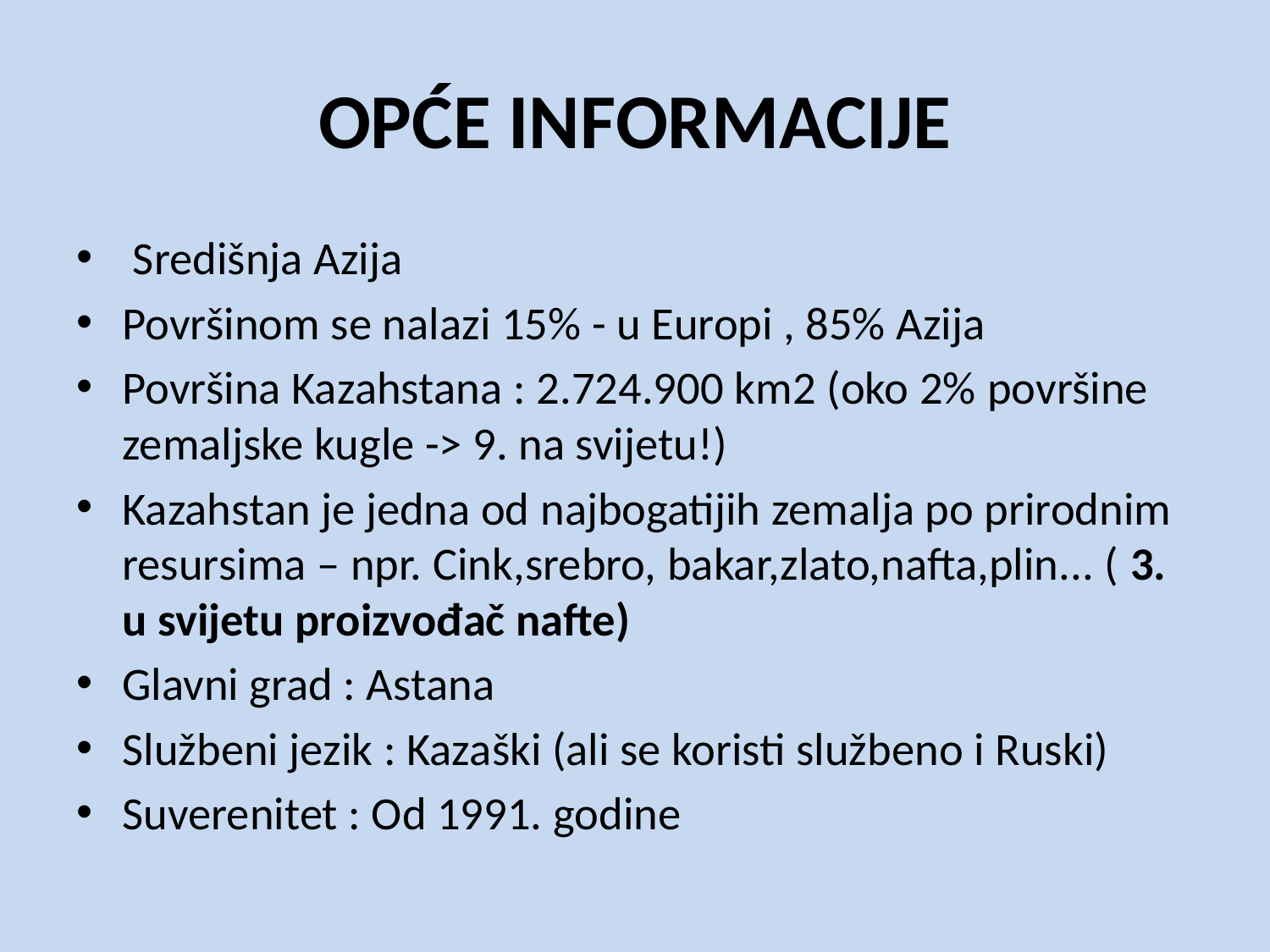

# OPĆE INFORMACIJE
 Središnja Azija
Površinom se nalazi 15% - u Europi , 85% Azija
Površina Kazahstana : 2.724.900 km2 (oko 2% površine zemaljske kugle -> 9. na svijetu!)
Kazahstan je jedna od najbogatijih zemalja po prirodnim resursima – npr. Cink,srebro, bakar,zlato,nafta,plin... ( 3. u svijetu proizvođač nafte)
Glavni grad : Astana
Službeni jezik : Kazaški (ali se koristi službeno i Ruski)
Suverenitet : Od 1991. godine